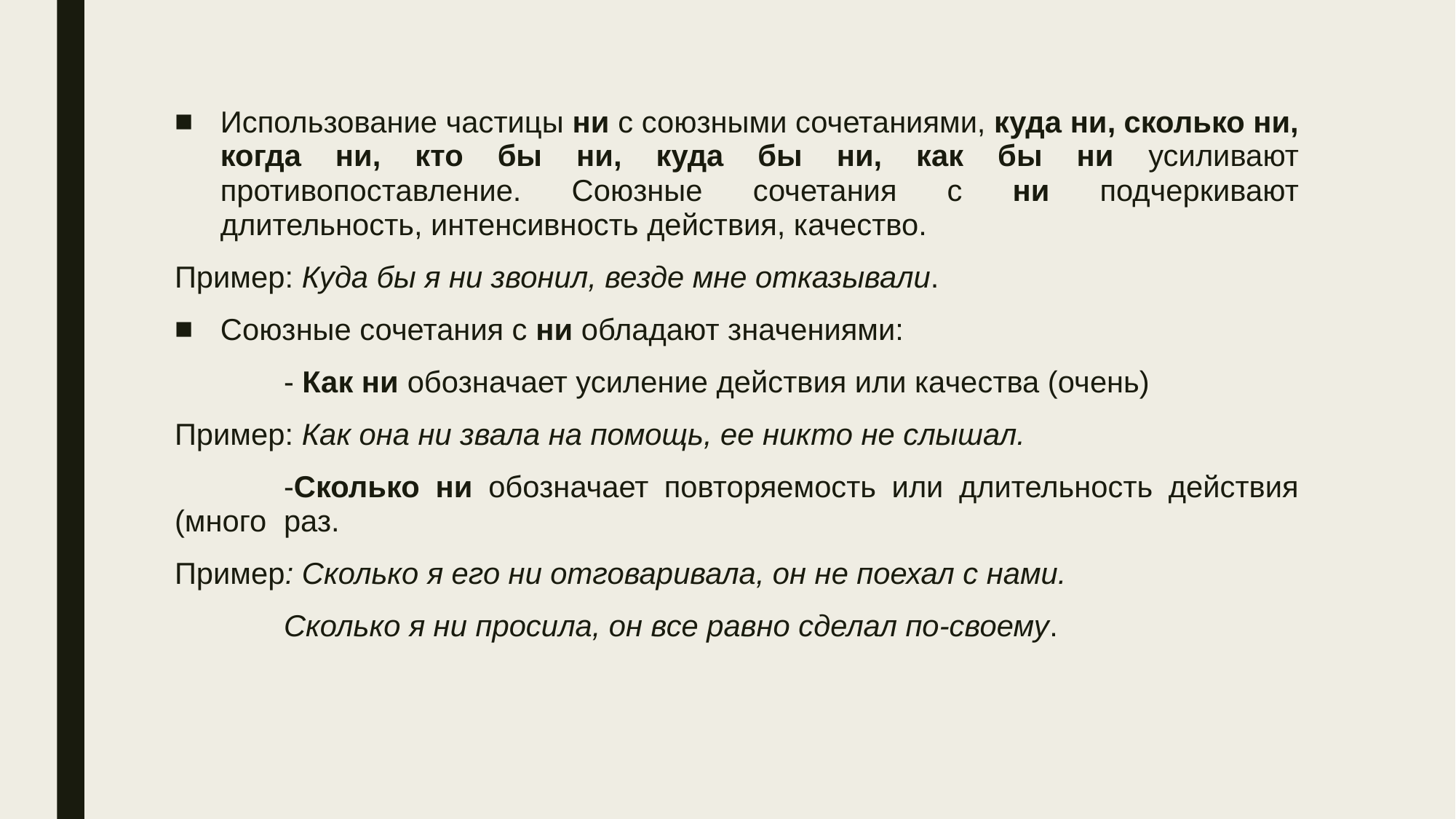

Использование частицы ни с союзными сочетаниями, куда ни, сколько ни, когда ни, кто бы ни, куда бы ни, как бы ни усиливают противопоставление. Союзные сочетания с ни подчеркивают длительность, интенсивность действия, качество.
Пример: Куда бы я ни звонил, везде мне отказывали.
Союзные сочетания с ни обладают значениями:
	- Как ни обозначает усиление действия или качества (очень)
Пример: Как она ни звала на помощь, ее никто не слышал.
	-Сколько ни обозначает повторяемость или длительность действия (много  	раз.
Пример: Сколько я его ни отговаривала, он не поехал с нами.
	Сколько я ни просила, он все равно сделал по-своему.